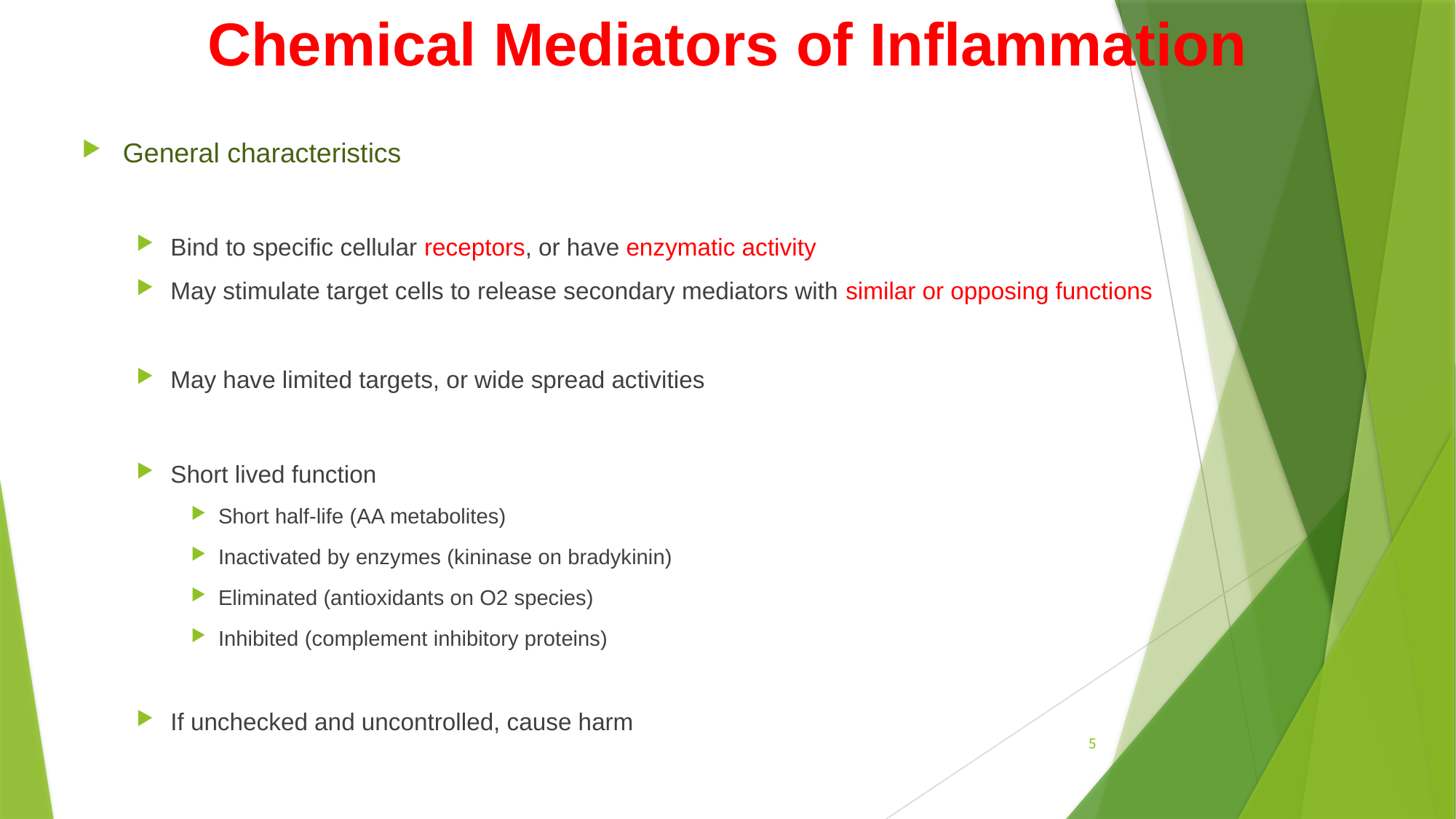

# Chemical Mediators of Inflammation
General characteristics

Bind to specific cellular receptors, or have enzymatic activity
May stimulate target cells to release secondary mediators with similar or opposing functions

May have limited targets, or wide spread activities

Short lived function
Short half-life (AA metabolites)
Inactivated by enzymes (kininase on bradykinin)
Eliminated (antioxidants on O2 species)
Inhibited (complement inhibitory proteins)

If unchecked and uncontrolled, cause harm
5